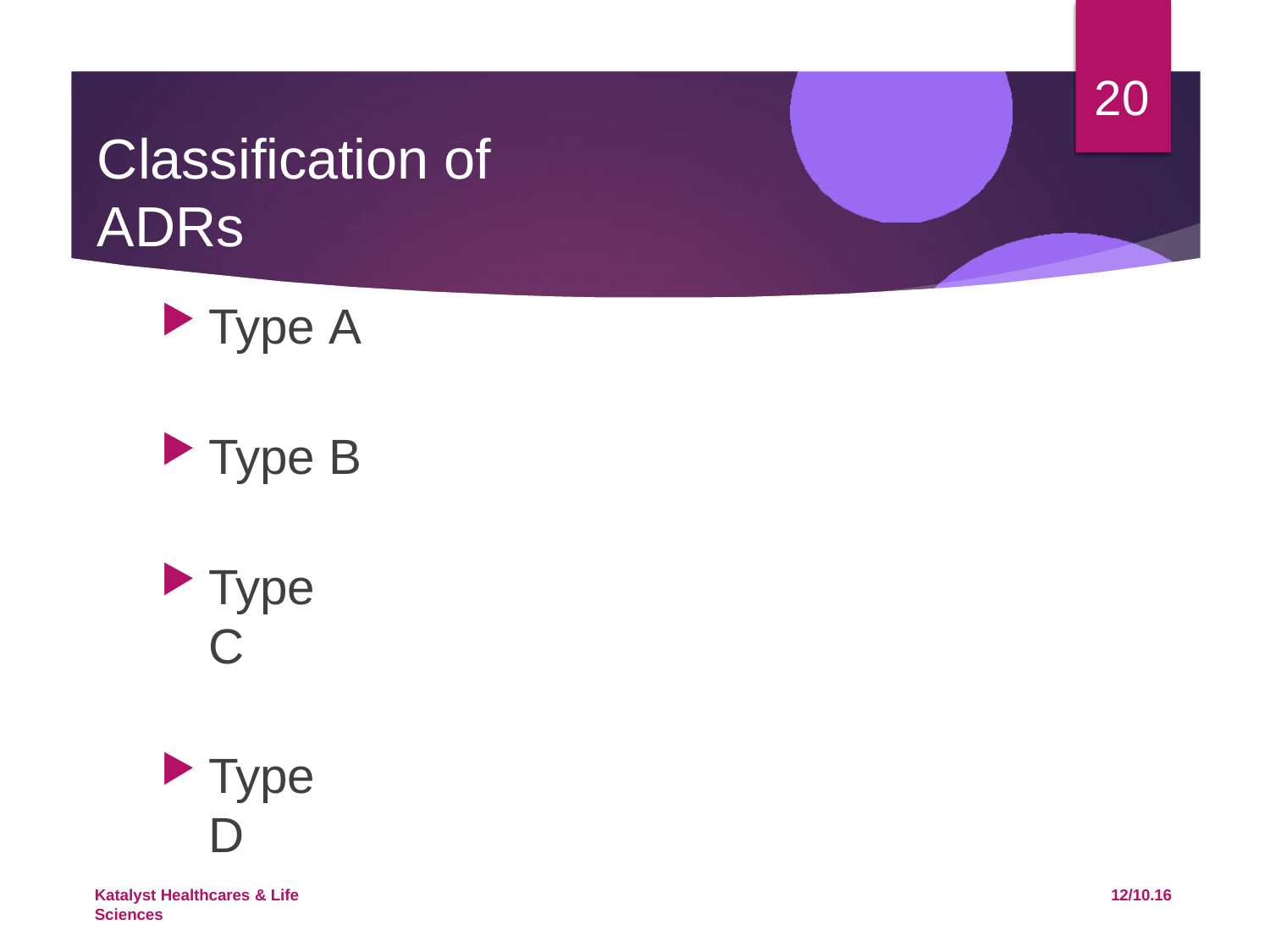

20
# Classification of ADRs
Type A
Type B
Type C
Type D
Katalyst Healthcares & Life Sciences
12/10.16